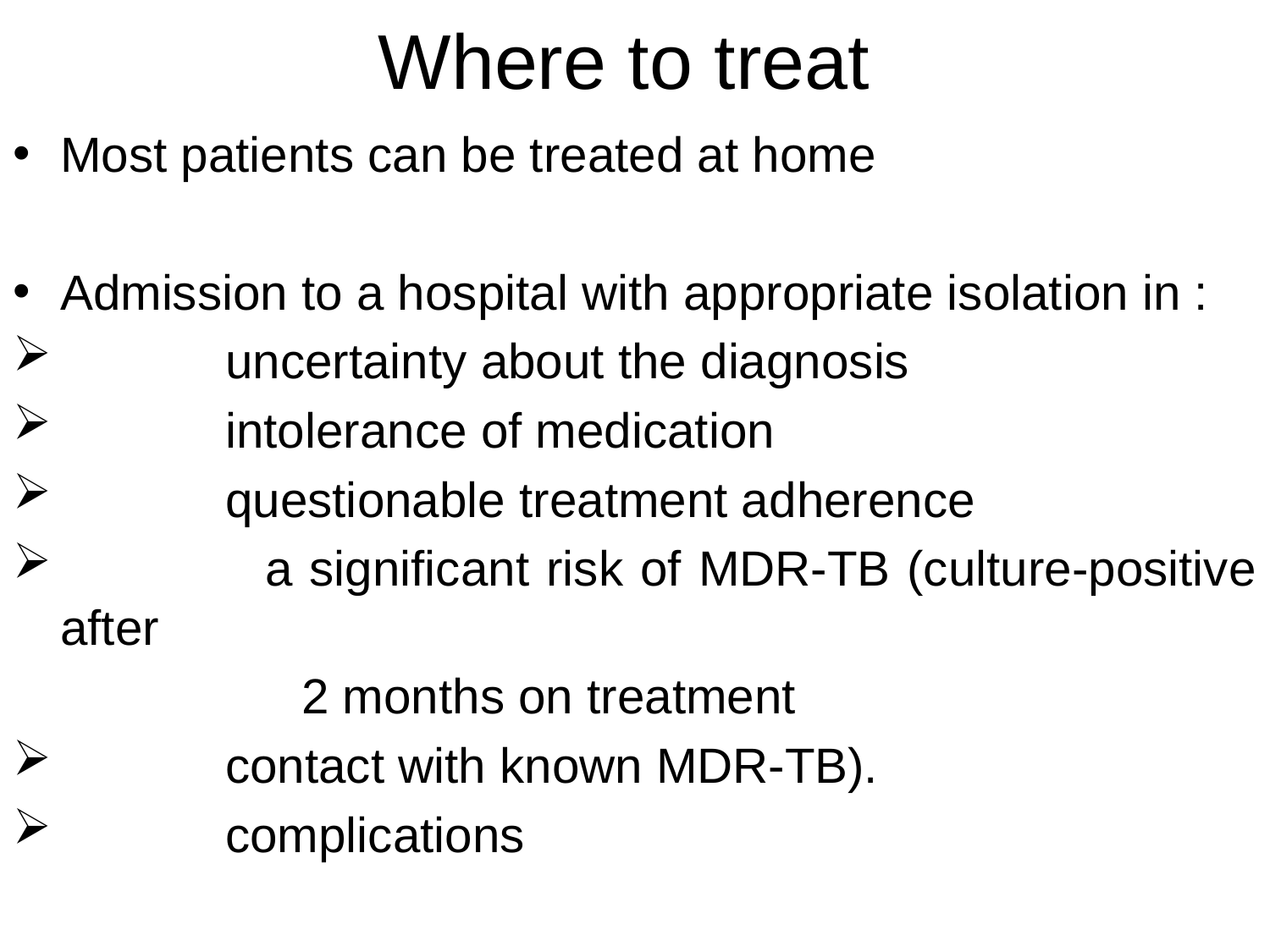

# Where to treat
Most patients can be treated at home

Admission to a hospital with appropriate isolation in :
            uncertainty about the diagnosis
            intolerance of medication
            questionable treatment adherence
            a significant risk of MDR-TB (culture-positive after
                     2 months on treatment
            contact with known MDR-TB).
            complications